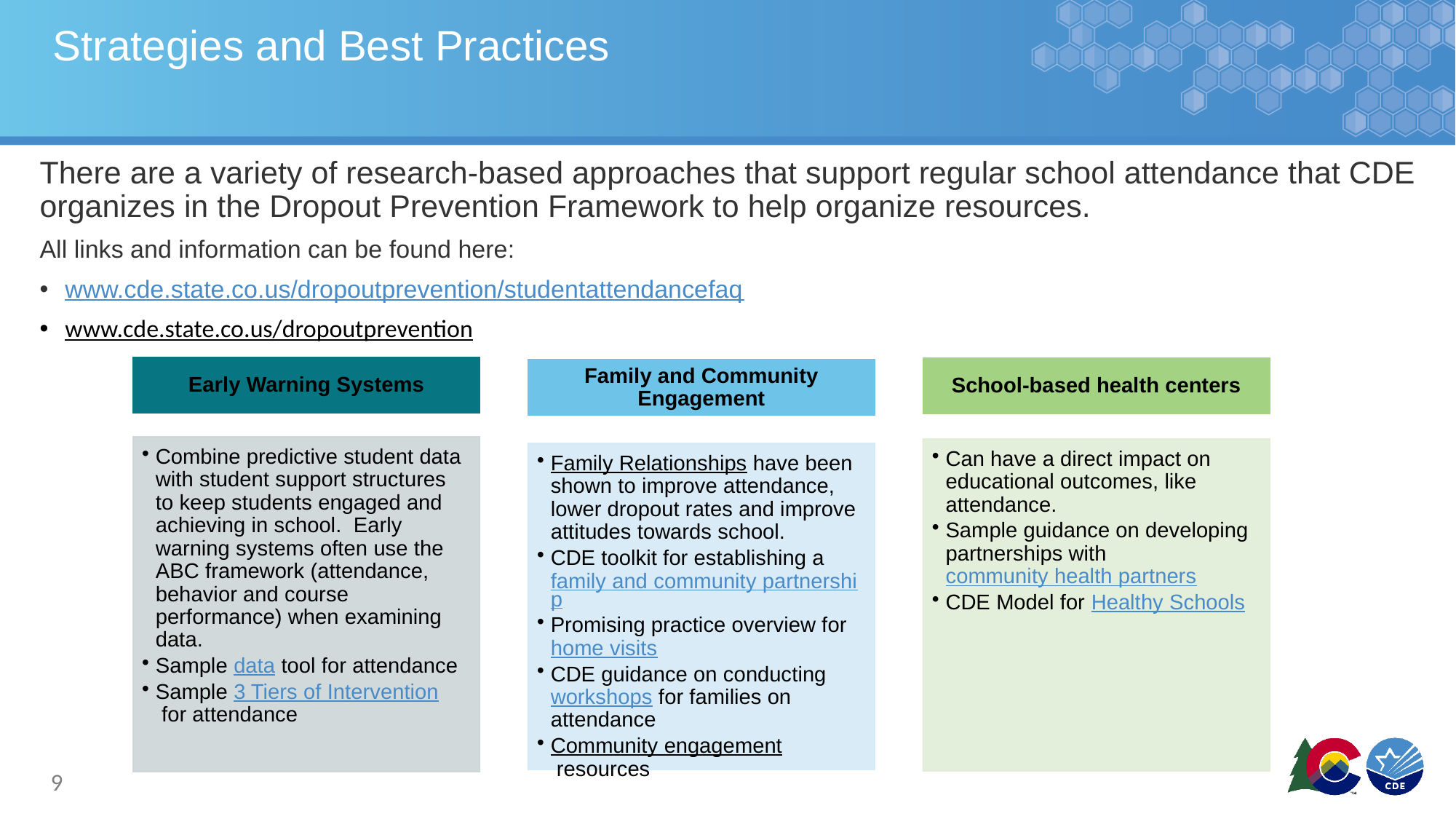

# Strategies and Best Practices
There are a variety of research-based approaches that support regular school attendance that CDE organizes in the Dropout Prevention Framework to help organize resources.
All links and information can be found here:
www.cde.state.co.us/dropoutprevention/studentattendancefaq
www.cde.state.co.us/dropoutprevention
Early Warning Systems
Combine predictive student data with student support structures to keep students engaged and achieving in school.  Early warning systems often use the ABC framework (attendance, behavior and course performance) when examining data.
Sample data tool for attendance
Sample 3 Tiers of Intervention for attendance
Family and Community Engagement
Family Relationships have been shown to improve attendance, lower dropout rates and improve attitudes towards school.
CDE toolkit for establishing a family and community partnership
Promising practice overview for home visits
CDE guidance on conducting workshops for families on attendance
Community engagement resources
School-based health centers
Can have a direct impact on educational outcomes, like attendance.
Sample guidance on developing partnerships with community health partners
CDE Model for Healthy Schools
9